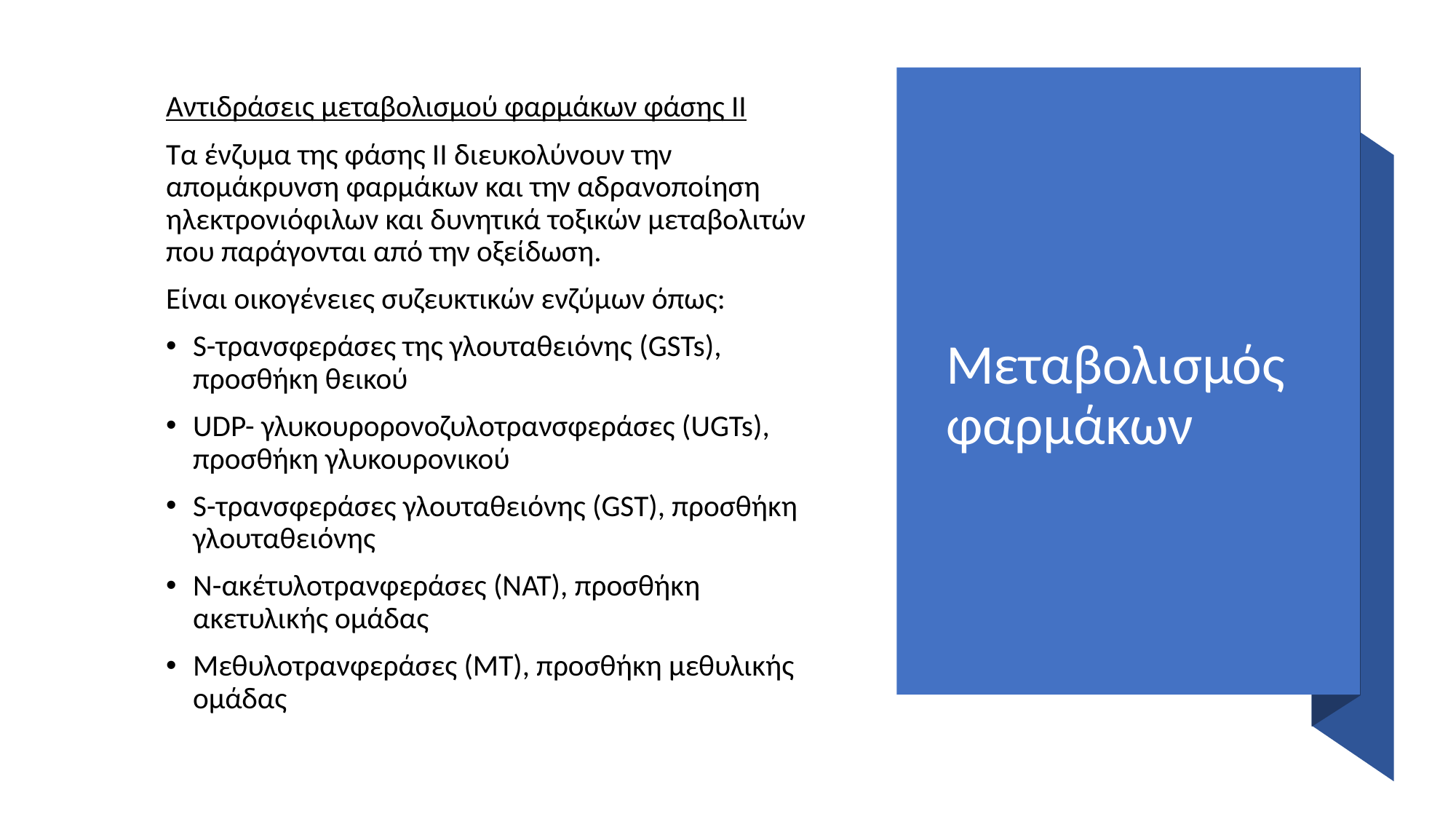

Αντιδράσεις μεταβολισμού φαρμάκων φάσης ΙΙ
Τα ένζυμα της φάσης ΙΙ διευκολύνουν την απομάκρυνση φαρμάκων και την αδρανοποίηση ηλεκτρονιόφιλων και δυνητικά τοξικών μεταβολιτών που παράγονται από την οξείδωση.
Είναι οικογένειες συζευκτικών ενζύμων όπως:
S-τρανσφεράσες της γλουταθειόνης (GSTs), προσθήκη θεικού
UDP- γλυκουρορονοζυλοτρανσφεράσες (UGTs), προσθήκη γλυκουρονικού
S-τρανσφεράσες γλουταθειόνης (GST), προσθήκη γλουταθειόνης
N-ακέτυλοτρανφεράσες (ΝΑΤ), προσθήκη ακετυλικής ομάδας
Μεθυλοτρανφεράσες (ΜΤ), προσθήκη μεθυλικής ομάδας

# Μεταβολισμός φαρμάκων